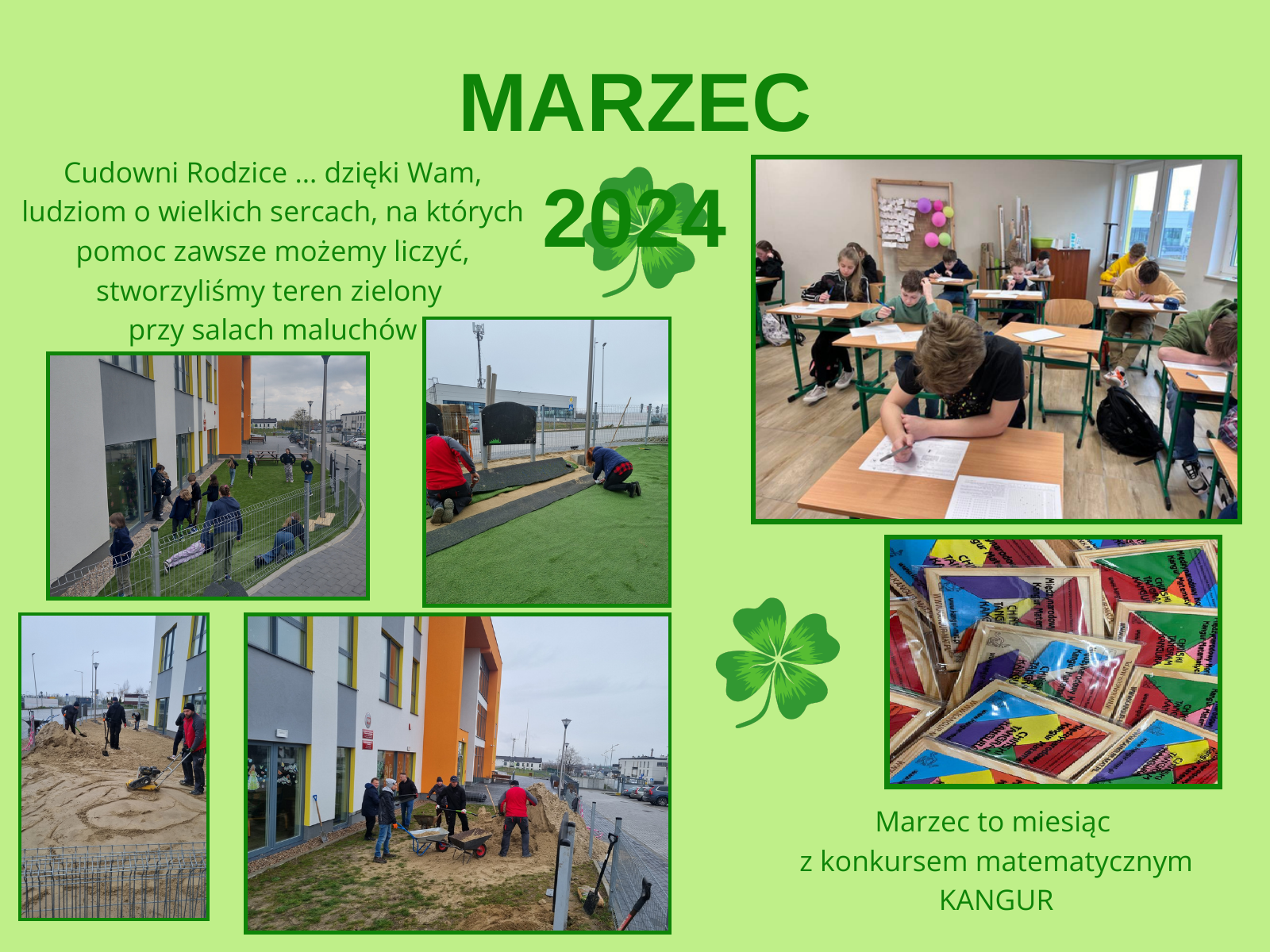

MARZEC 2024
Cudowni Rodzice ... dzięki Wam, ludziom o wielkich sercach, na których pomoc zawsze możemy liczyć,
stworzyliśmy teren zielony
przy salach maluchów

Marzec to miesiąc
z konkursem matematycznym KANGUR